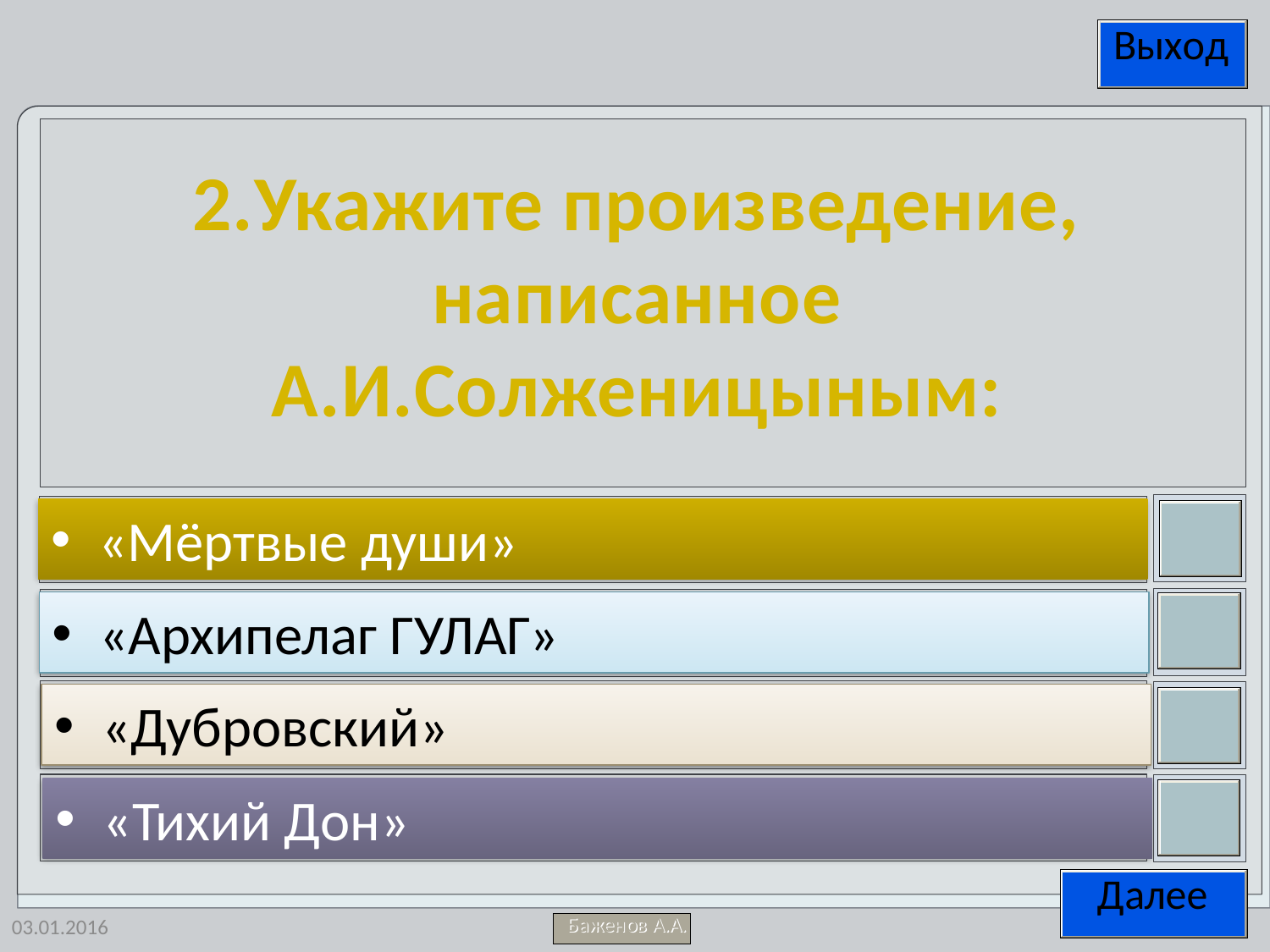

2.Укажите произведение, написанное А.И.Солженицыным:
«Мёртвые души»

«Архипелаг ГУЛАГ»

«Дубровский»
«Тихий Дон»

03.01.2016